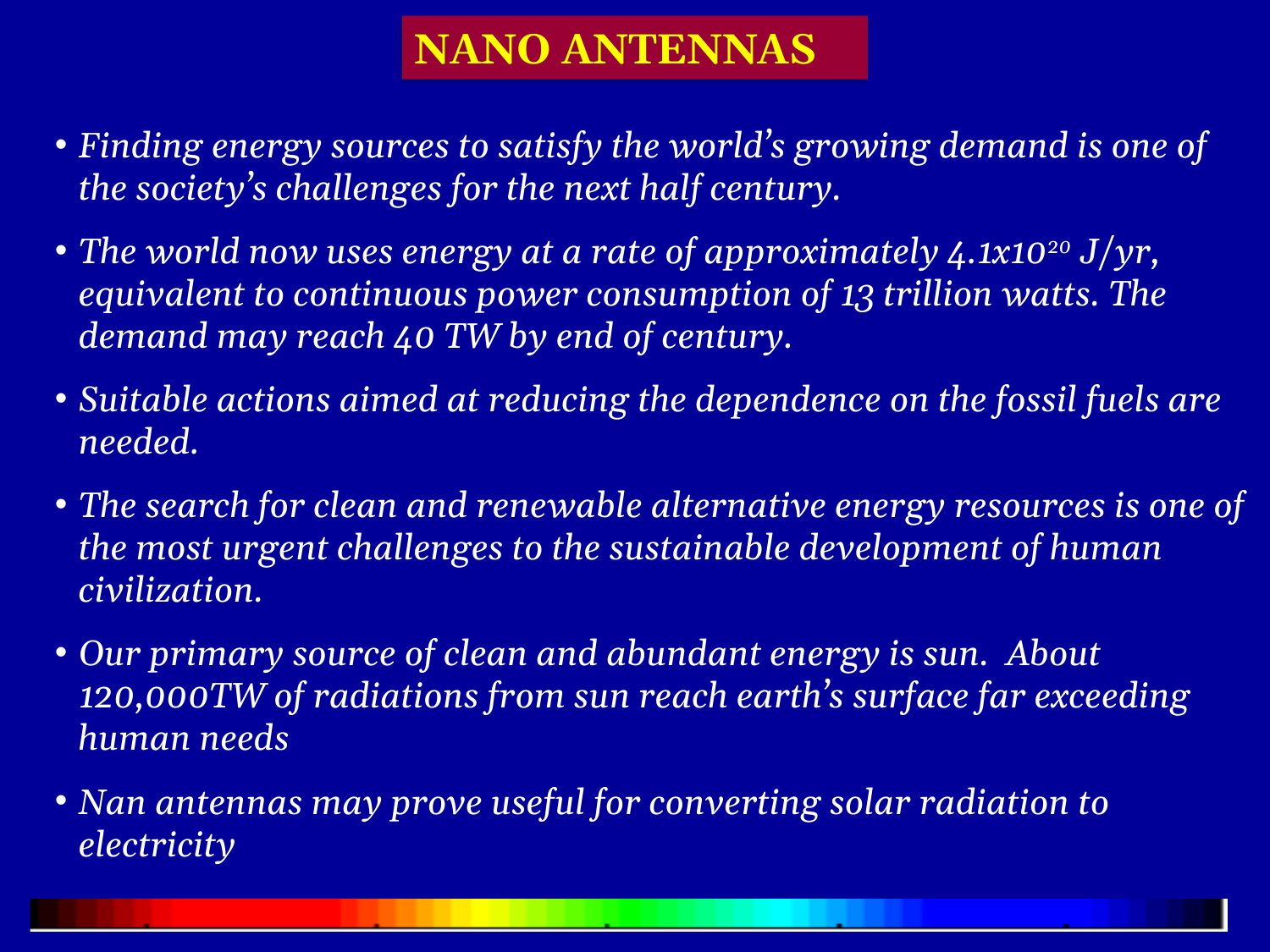

NANO ANTENNAS
Finding energy sources to satisfy the world’s growing demand is one of the society’s challenges for the next half century.
The world now uses energy at a rate of approximately 4.1x1020 J/yr, equivalent to continuous power consumption of 13 trillion watts. The demand may reach 40 TW by end of century.
Suitable actions aimed at reducing the dependence on the fossil fuels are needed.
The search for clean and renewable alternative energy resources is one of the most urgent challenges to the sustainable development of human civilization.
Our primary source of clean and abundant energy is sun.  About 120,000TW of radiations from sun reach earth’s surface far exceeding human needs
Nan antennas may prove useful for converting solar radiation to electricity